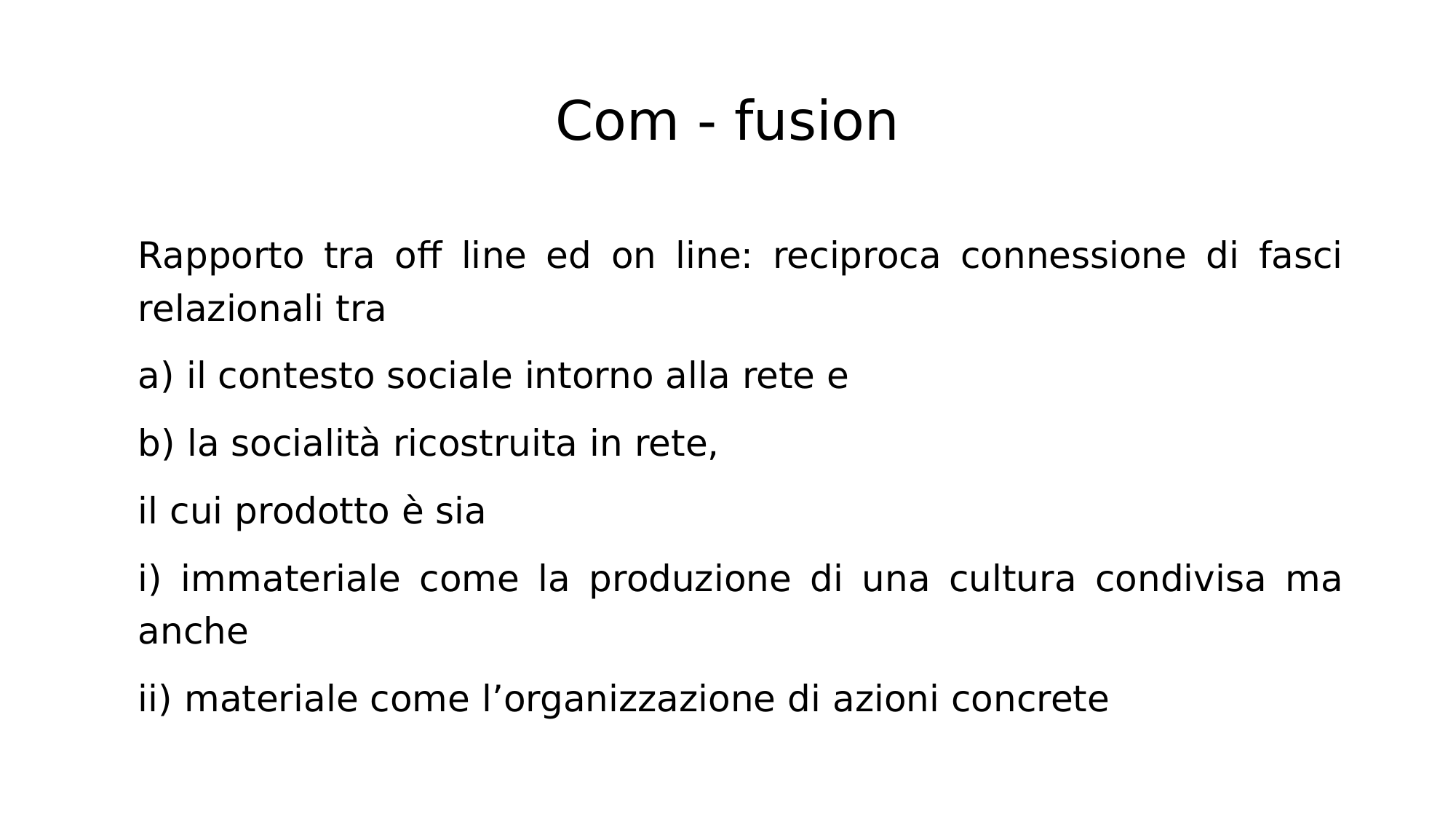

# Com - fusion
	Rapporto tra off line ed on line: reciproca connessione di fasci relazionali tra
	a) il contesto sociale intorno alla rete e
	b) la socialità ricostruita in rete,
	il cui prodotto è sia
	i) immateriale come la produzione di una cultura condivisa ma anche
	ii) materiale come l’organizzazione di azioni concrete